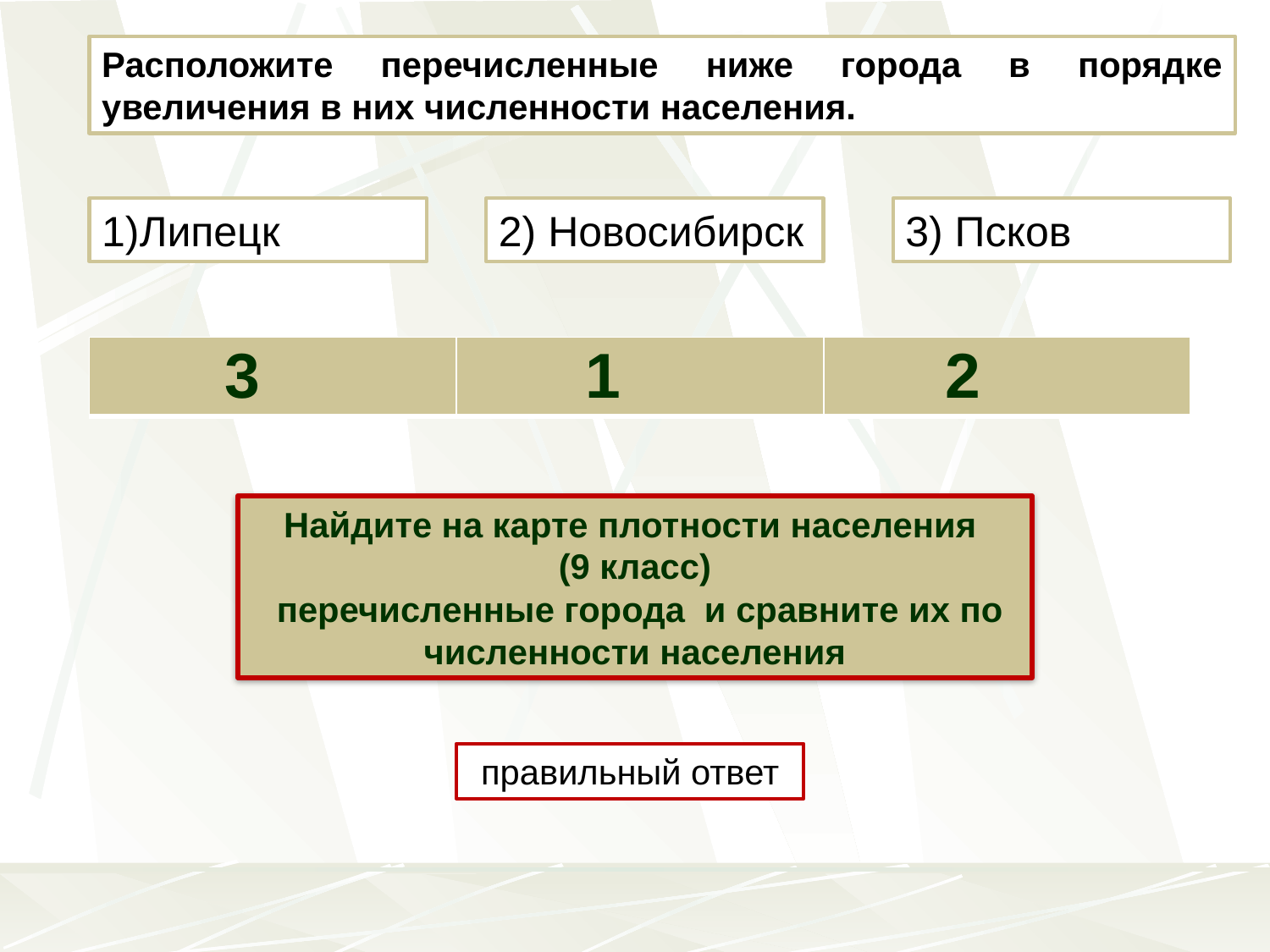

Расположите перечисленные ниже города в порядке увеличения в них численности населения.
1)Липецк
2) Новосибирск
3) Псков
3
1
2
|  |  |  |
| --- | --- | --- |
Найдите на карте плотности населения
(9 класс)
 перечисленные города  и сравните их по численности населения
правильный ответ